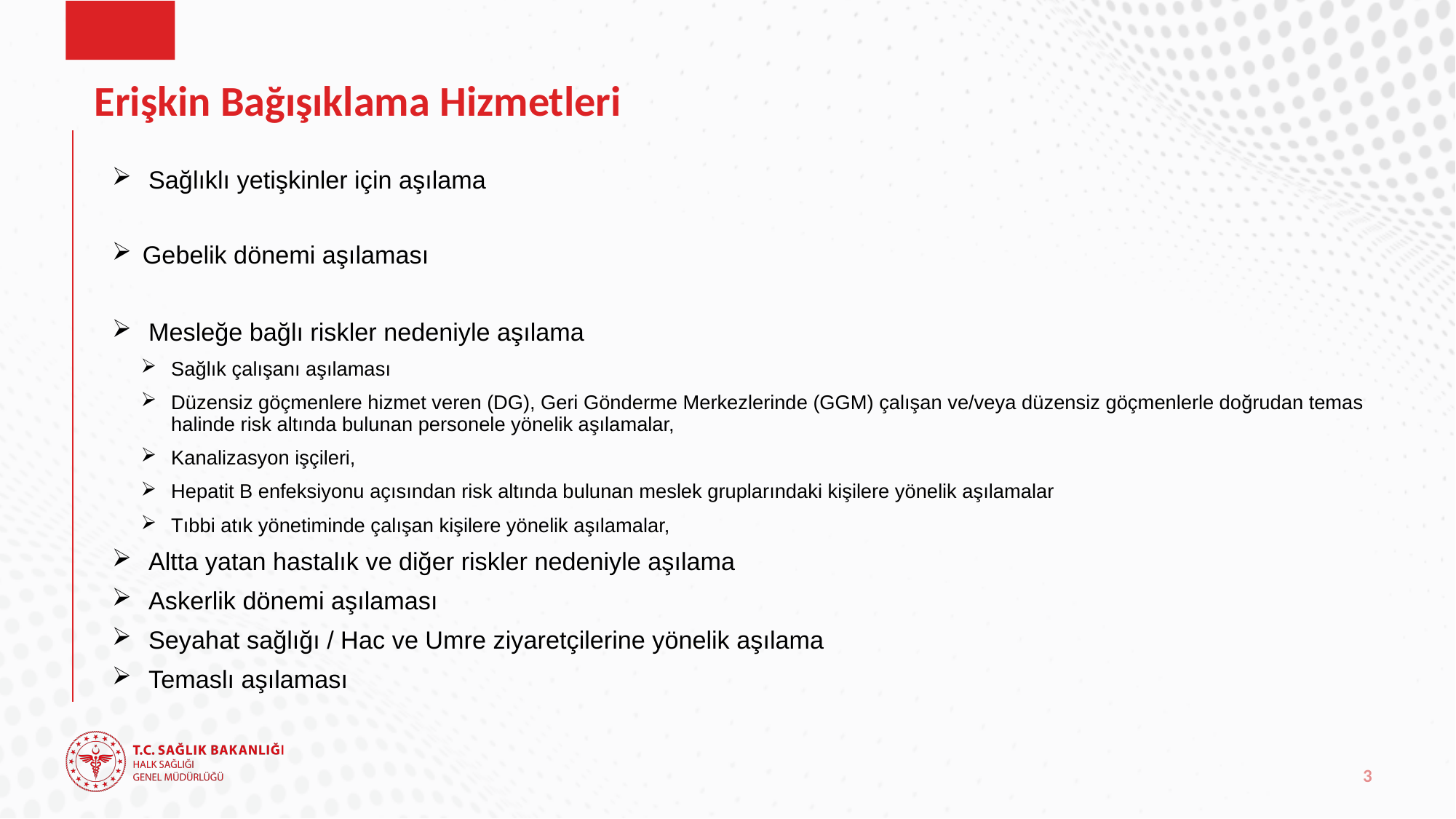

# Erişkin Bağışıklama Hizmetleri
Sağlıklı yetişkinler için aşılama

Gebelik dönemi aşılaması

Mesleğe bağlı riskler nedeniyle aşılama
Sağlık çalışanı aşılaması
Düzensiz göçmenlere hizmet veren (DG), Geri Gönderme Merkezlerinde (GGM) çalışan ve/veya düzensiz göçmenlerle doğrudan temas halinde risk altında bulunan personele yönelik aşılamalar,
Kanalizasyon işçileri,
Hepatit B enfeksiyonu açısından risk altında bulunan meslek gruplarındaki kişilere yönelik aşılamalar
Tıbbi atık yönetiminde çalışan kişilere yönelik aşılamalar,
Altta yatan hastalık ve diğer riskler nedeniyle aşılama
Askerlik dönemi aşılaması
Seyahat sağlığı / Hac ve Umre ziyaretçilerine yönelik aşılama
Temaslı aşılaması

3